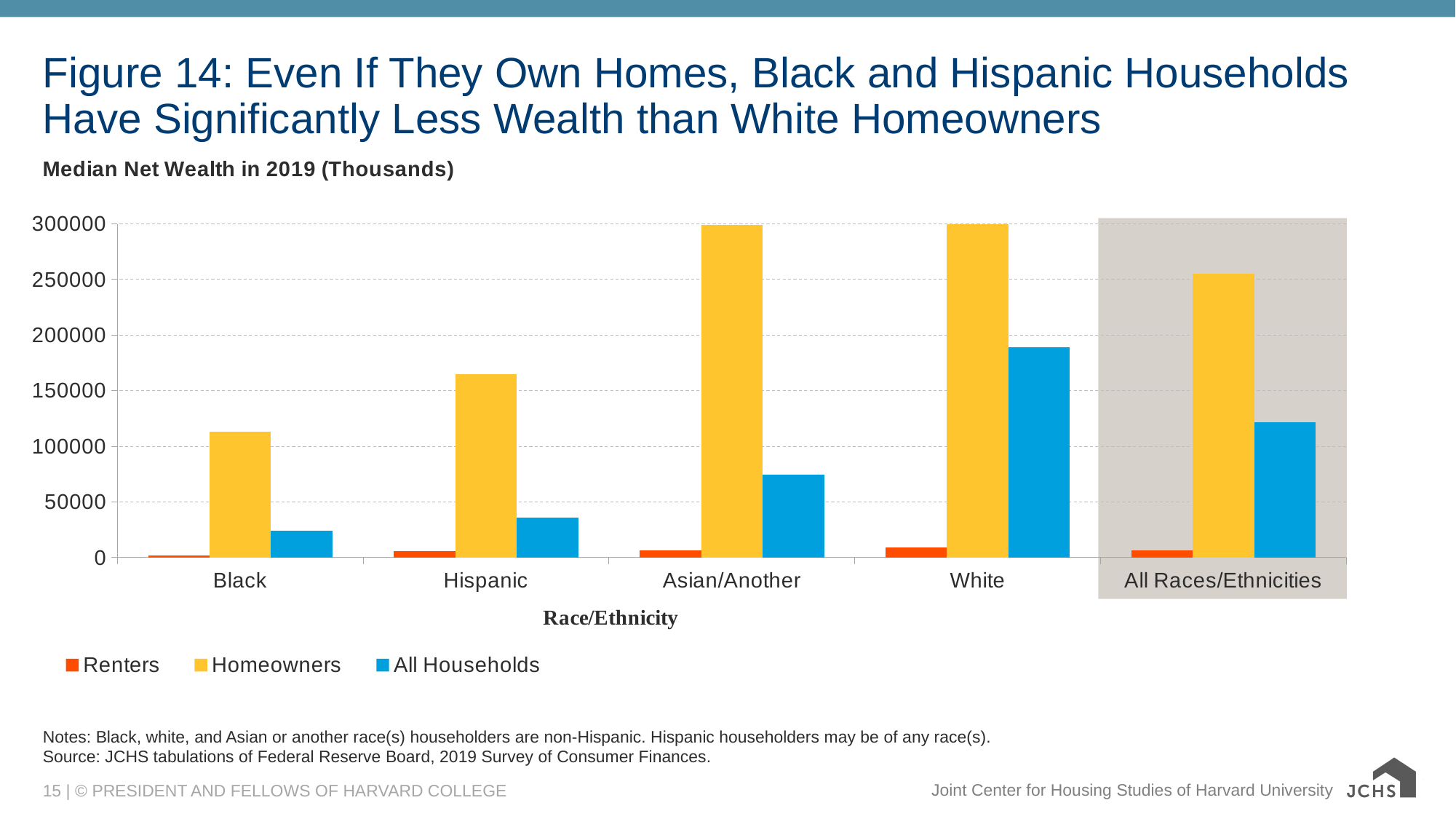

# Figure 14: Even If They Own Homes, Black and Hispanic Households Have Significantly Less Wealth than White Homeowners

### Chart: Median Net Wealth in 2019 (Thousands)

| Category | Renters | Homeowners | All Households |
|---|---|---|---|
| Black | 1830.0 | 113130.0 | 24100.0 |
|  Hispanic  | 5800.0 | 164800.0 | 36050.0 |
|  Asian/Another  | 6710.0 | 299000.0 | 74500.0 |
| White | 8900.0 | 299900.0 | 189100.0 |
|  All Races/Ethnicities  | 6270.0 | 254900.0 | 121760.0 |
Notes: Black, white, and Asian or another race(s) householders are non-Hispanic. Hispanic householders may be of any race(s).
Source: JCHS tabulations of Federal Reserve Board, 2019 Survey of Consumer Finances.